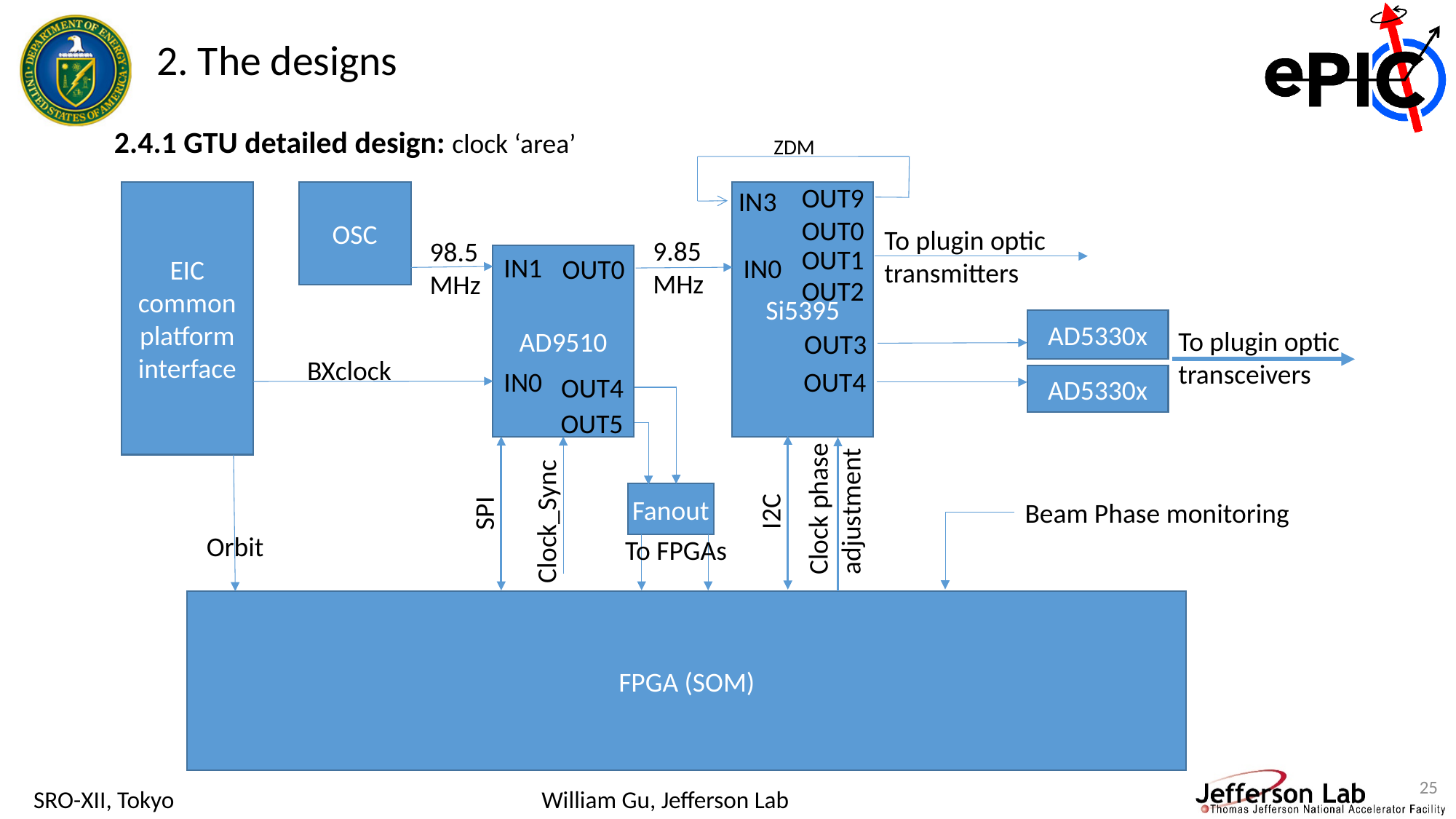

2. The designs
2.4.1 GTU detailed design: clock ‘area’
ZDM
OUT9
IN3
EIC common platform interface
OSC
Si5395
OUT0
To plugin optic transmitters
9.85 MHz
98.5 MHz
OUT1
IN1
AD9510
IN0
OUT0
OUT2
AD5330x
To plugin optic transceivers
OUT3
BXclock
OUT4
IN0
OUT4
AD5330x
OUT5
Clock phase adjustment
Clock_Sync
Fanout
Beam Phase monitoring
I2C
SPI
Orbit
To FPGAs
FPGA (SOM)
25